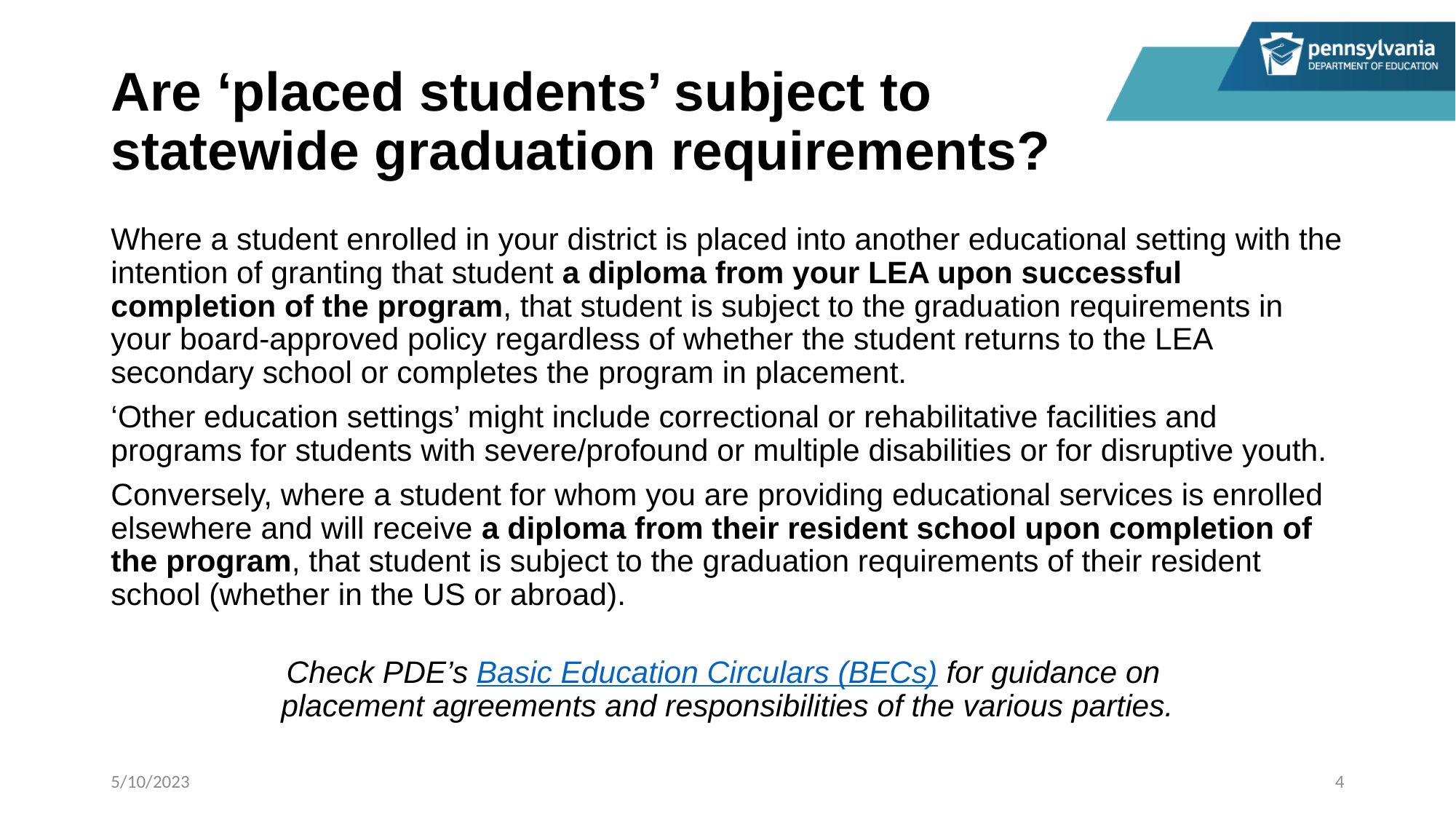

# Are ‘placed students’ subject to statewide graduation requirements?
Where a student enrolled in your district is placed into another educational setting with the intention of granting that student a diploma from your LEA upon successful completion of the program, that student is subject to the graduation requirements in your board-approved policy regardless of whether the student returns to the LEA secondary school or completes the program in placement.
‘Other education settings’ might include correctional or rehabilitative facilities and programs for students with severe/profound or multiple disabilities or for disruptive youth.
Conversely, where a student for whom you are providing educational services is enrolled elsewhere and will receive a diploma from their resident school upon completion of the program, that student is subject to the graduation requirements of their resident school (whether in the US or abroad).

Check PDE’s Basic Education Circulars (BECs) for guidance on
placement agreements and responsibilities of the various parties.
5/10/2023
4